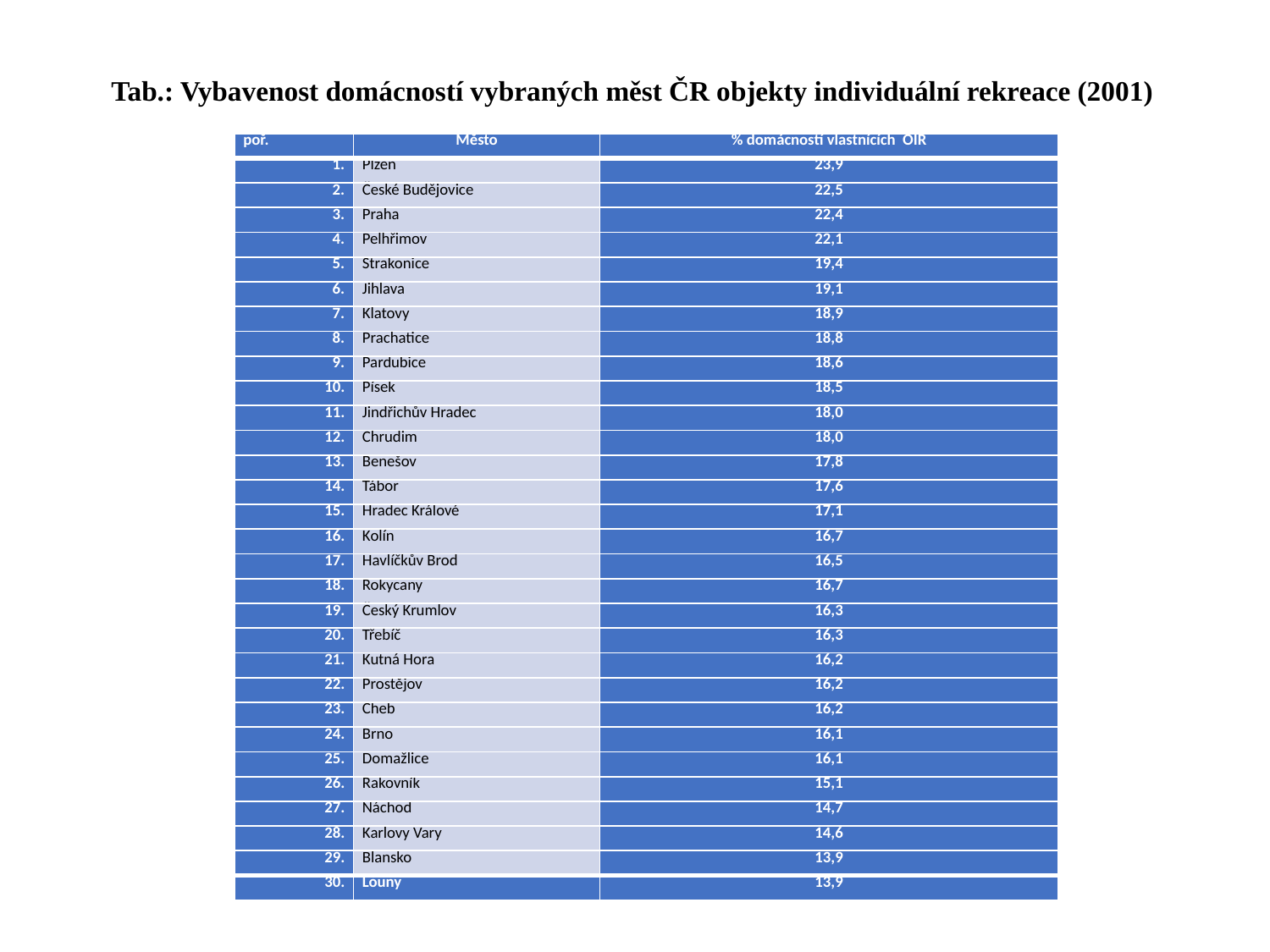

# Tab.: Vybavenost domácností vybraných měst ČR objekty individuální rekreace (2001)
| poř. | Město | % domácností vlastnících OIR |
| --- | --- | --- |
| 1. | Plzeň | 23,9 |
| 2. | České Budějovice | 22,5 |
| 3. | Praha | 22,4 |
| 4. | Pelhřimov | 22,1 |
| 5. | Strakonice | 19,4 |
| 6. | Jihlava | 19,1 |
| 7. | Klatovy | 18,9 |
| 8. | Prachatice | 18,8 |
| 9. | Pardubice | 18,6 |
| 10. | Písek | 18,5 |
| 11. | Jindřichův Hradec | 18,0 |
| 12. | Chrudim | 18,0 |
| 13. | Benešov | 17,8 |
| 14. | Tábor | 17,6 |
| 15. | Hradec Králové | 17,1 |
| 16. | Kolín | 16,7 |
| 17. | Havlíčkův Brod | 16,5 |
| 18. | Rokycany | 16,7 |
| 19. | Český Krumlov | 16,3 |
| 20. | Třebíč | 16,3 |
| 21. | Kutná Hora | 16,2 |
| 22. | Prostějov | 16,2 |
| 23. | Cheb | 16,2 |
| 24. | Brno | 16,1 |
| 25. | Domažlice | 16,1 |
| 26. | Rakovník | 15,1 |
| 27. | Náchod | 14,7 |
| 28. | Karlovy Vary | 14,6 |
| 29. | Blansko | 13,9 |
| 30. | Louny | 13,9 |